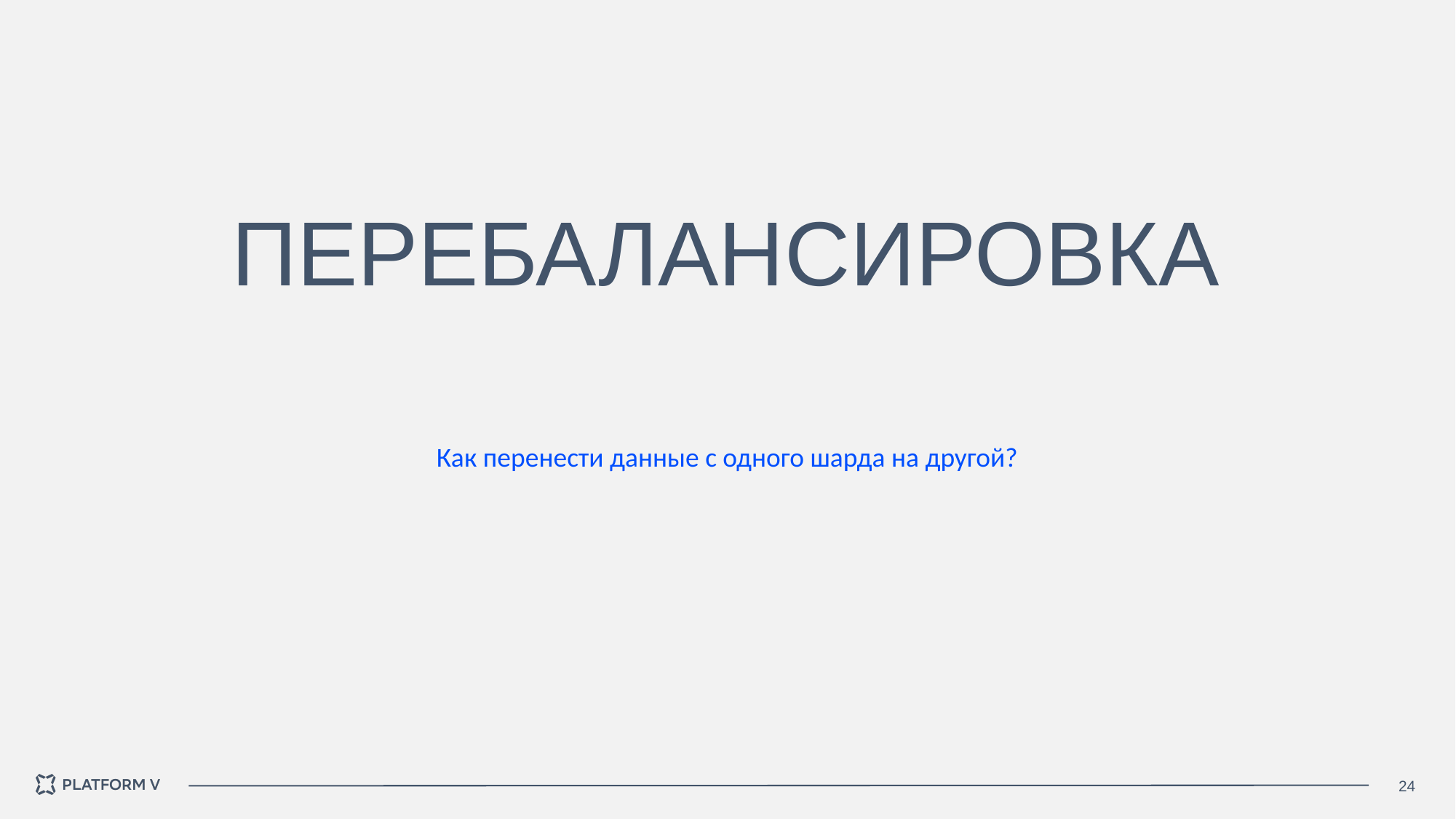

# ПЕРЕБАЛАНСИРОВКА
Как перенести данные с одного шарда на другой?